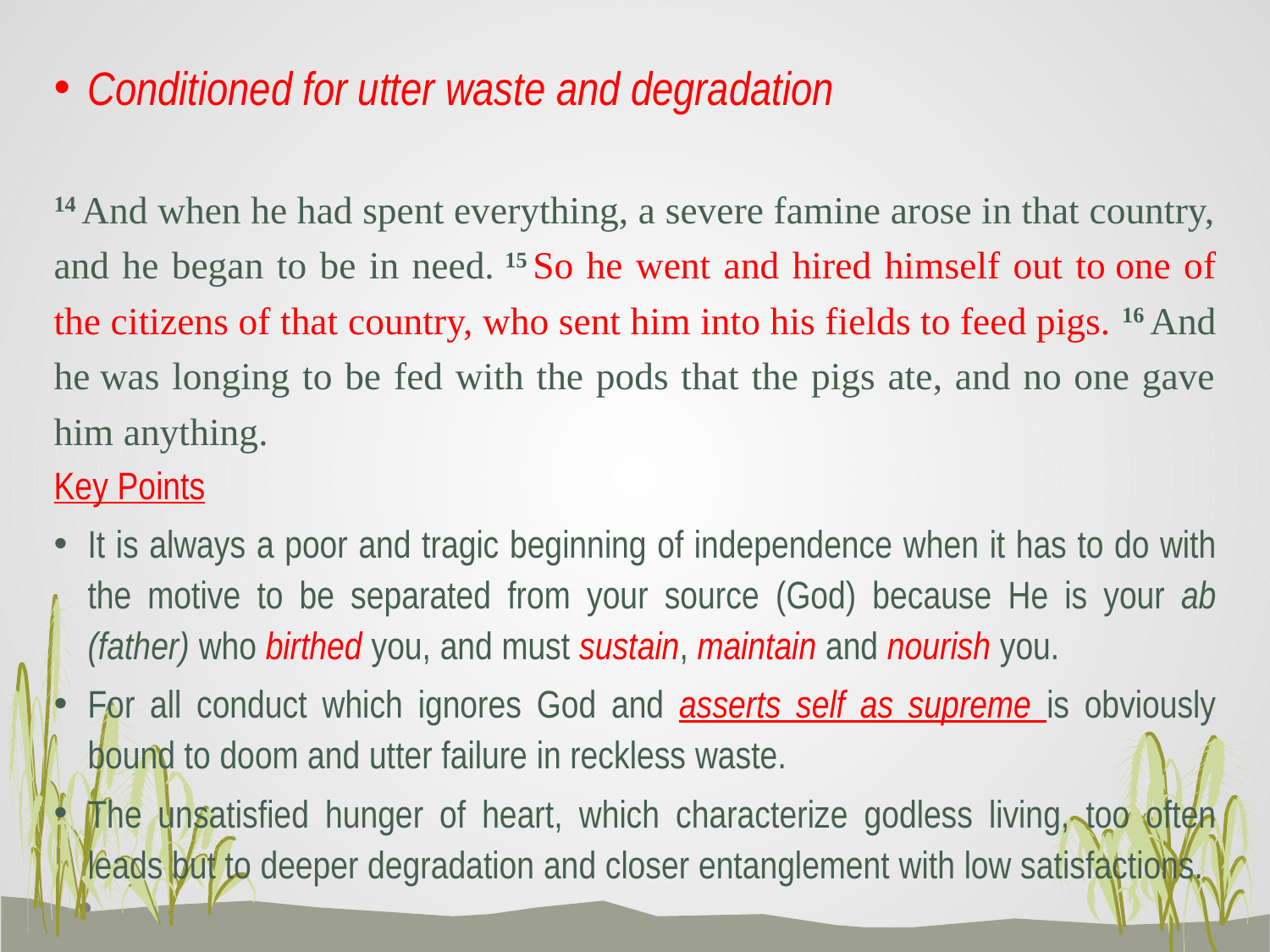

Conditioned for utter waste and degradation

14 And when he had spent everything, a severe famine arose in that country, and he began to be in need. 15 So he went and hired himself out to one of the citizens of that country, who sent him into his fields to feed pigs. 16 And he was longing to be fed with the pods that the pigs ate, and no one gave him anything.
Key Points
It is always a poor and tragic beginning of independence when it has to do with the motive to be separated from your source (God) because He is your ab (father) who birthed you, and must sustain, maintain and nourish you.
For all conduct which ignores God and asserts self as supreme is obviously bound to doom and utter failure in reckless waste.
The unsatisfied hunger of heart, which characterize godless living, too often leads but to deeper degradation and closer entanglement with low satisfactions.